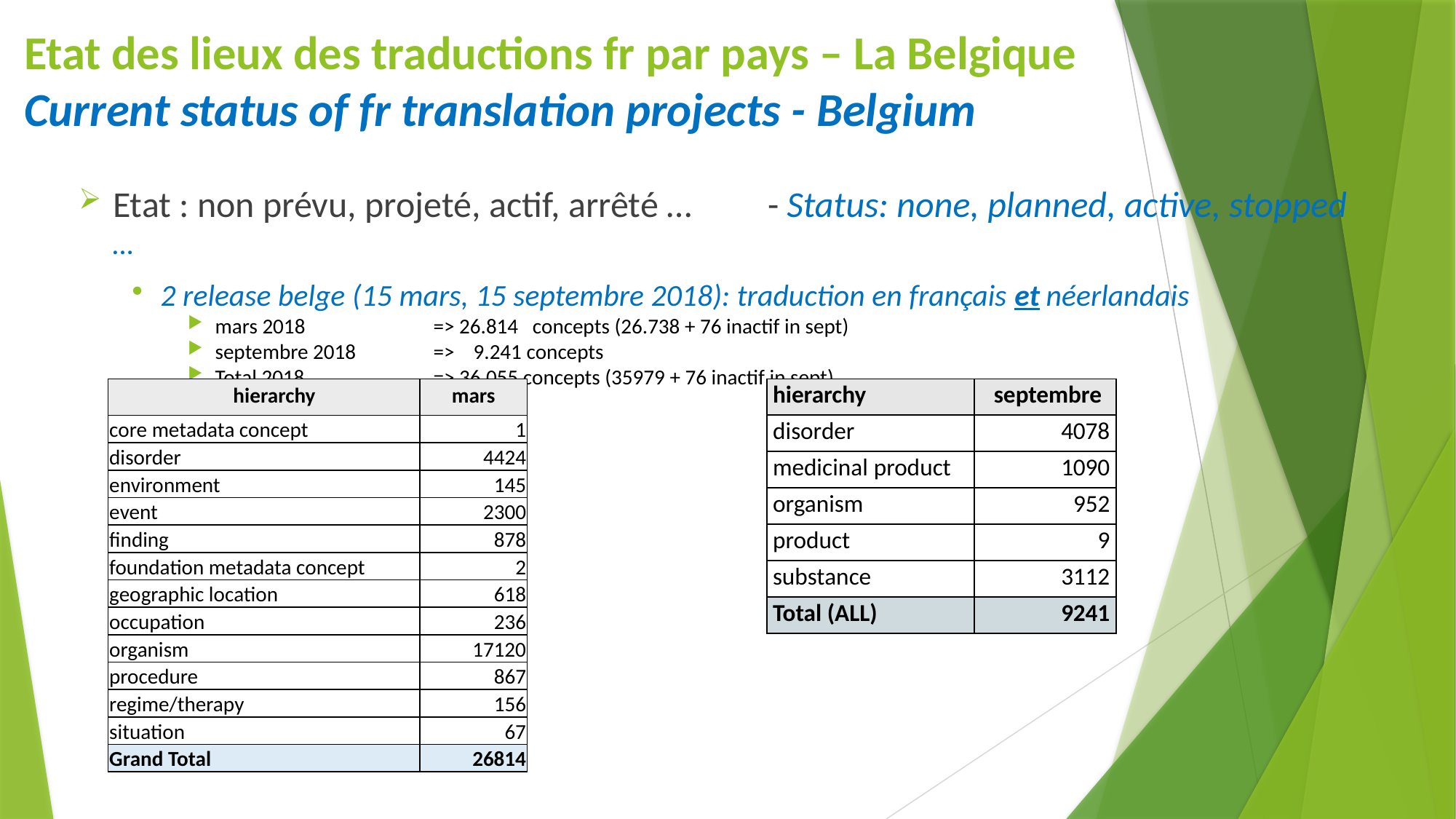

# Etat des lieux des traductions fr par pays – La Belgique Current status of fr translation projects - Belgium
Etat : non prévu, projeté, actif, arrêté …	- Status: none, planned, active, stopped …
2 release belge (15 mars, 15 septembre 2018): traduction en français et néerlandais
mars 2018		=> 26.814   concepts (26.738 + 76 inactif in sept)
septembre 2018	=>    9.241 concepts
Total 2018		=> 36.055 concepts (35979 + 76 inactif in sept)

| hierarchy | mars |
| --- | --- |
| core metadata concept | 1 |
| disorder | 4424 |
| environment | 145 |
| event | 2300 |
| finding | 878 |
| foundation metadata concept | 2 |
| geographic location | 618 |
| occupation | 236 |
| organism | 17120 |
| procedure | 867 |
| regime/therapy | 156 |
| situation | 67 |
| Grand Total | 26814 |
| hierarchy | septembre |
| --- | --- |
| disorder | 4078 |
| medicinal product | 1090 |
| organism | 952 |
| product | 9 |
| substance | 3112 |
| Total (ALL) | 9241 |